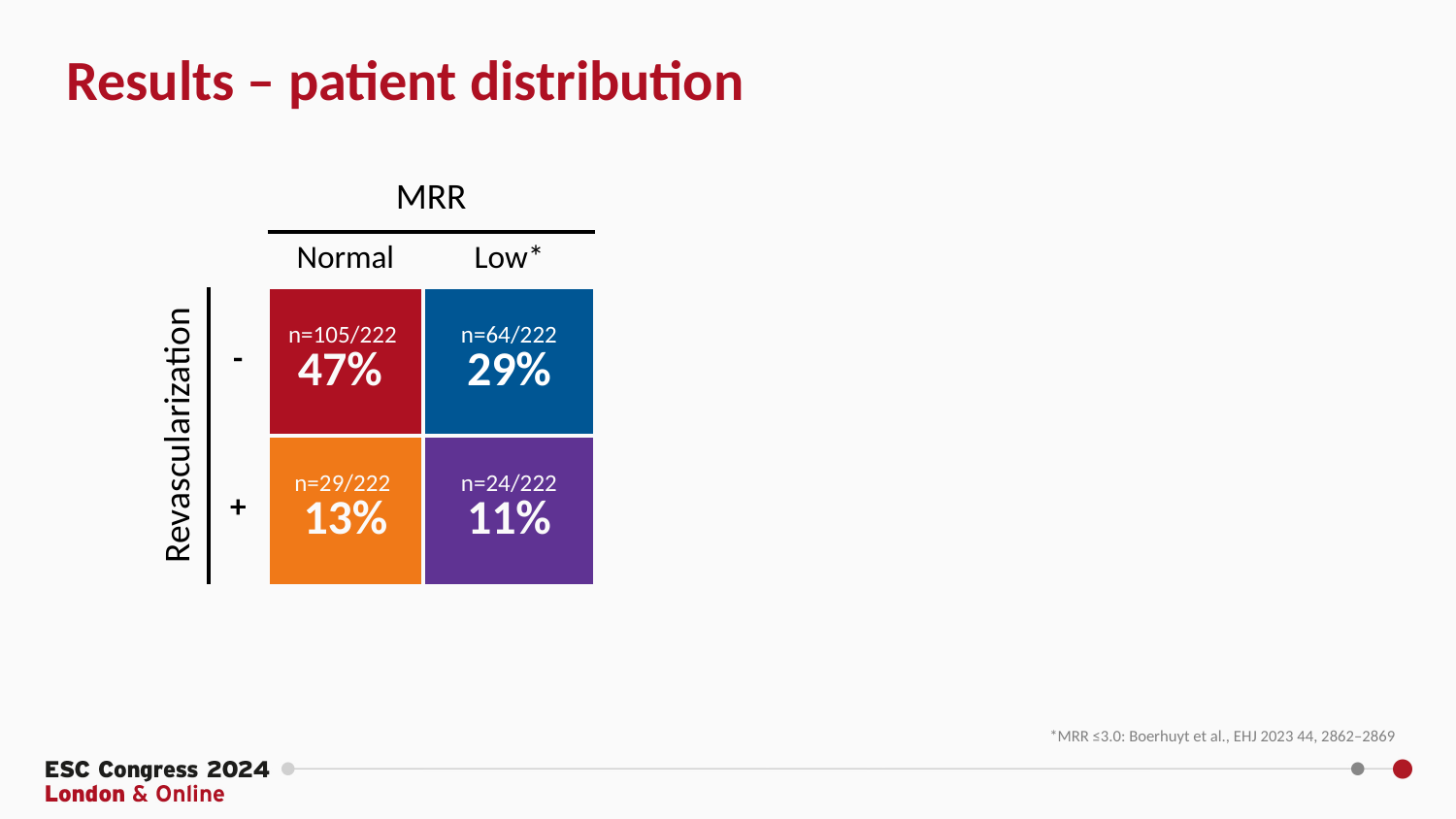

Results – patient distribution
|  |  | MRR |  |  |  |
| --- | --- | --- | --- | --- | --- |
|  |  | Normal |  | Low\* |  |
| Revascularization | - | n=105/222 47% |  | n=64/222 29% |  |
|  | + | n=29/222 13% |  | n=24/222 11% |  |
|  |  |  |  |  |  |
|  |  |  |  |  |  |
*MRR ≤3.0: Boerhuyt et al., EHJ 2023 44, 2862–2869